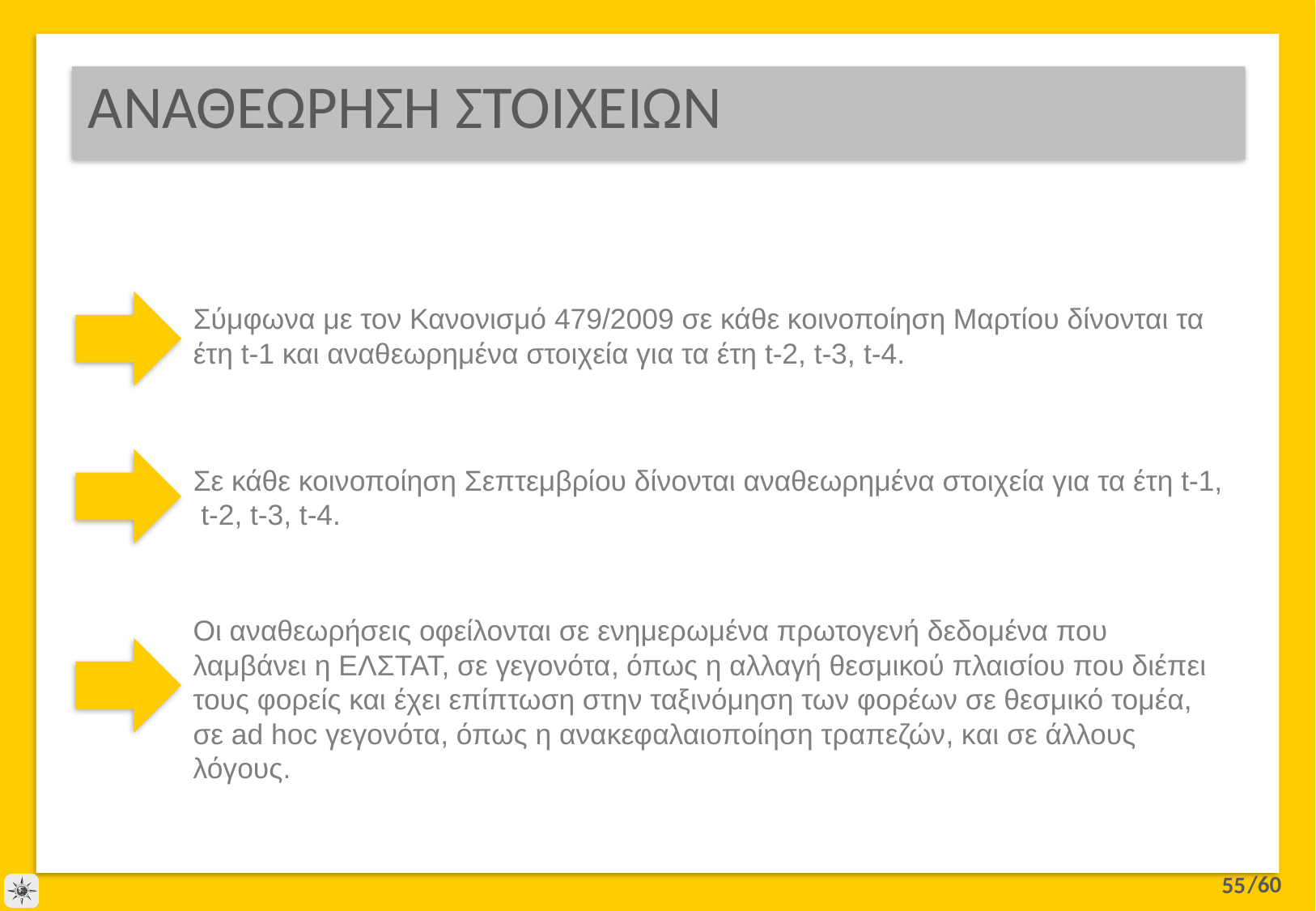

# ΑΝΑΘΕΩΡΗΣΗ ΣΤΟΙΧΕΙΩΝ

Σύμφωνα με τον Κανονισμό 479/2009 σε κάθε κοινοποίηση Μαρτίου δίνονται τα έτη t-1 και αναθεωρημένα στοιχεία για τα έτη t-2, t-3, t-4.

Σε κάθε κοινοποίηση Σεπτεμβρίου δίνονται αναθεωρημένα στοιχεία για τα έτη t-1,  t-2, t-3, t-4.
Οι αναθεωρήσεις οφείλονται σε ενημερωμένα πρωτογενή δεδομένα που λαμβάνει η ΕΛΣΤΑΤ, σε γεγονότα, όπως η αλλαγή θεσμικού πλαισίου που διέπει τους φορείς και έχει επίπτωση στην ταξινόμηση των φορέων σε θεσμικό τομέα, σε ad hoc γεγονότα, όπως η ανακεφαλαιοποίηση τραπεζών, και σε άλλους λόγους.

55